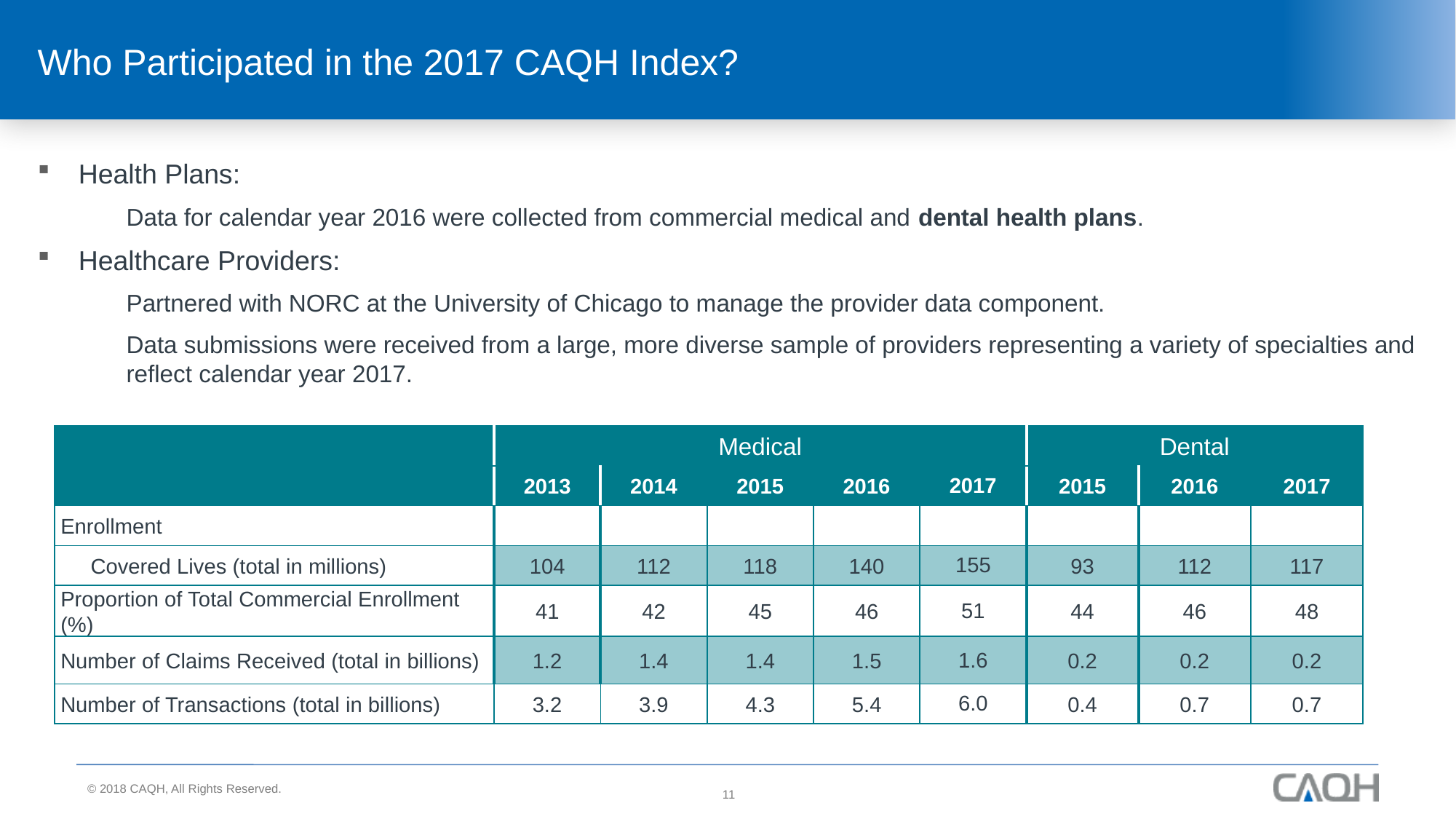

# Who Participated in the 2017 CAQH Index?
Health Plans:
Data for calendar year 2016 were collected from commercial medical and dental health plans.
Healthcare Providers:
Partnered with NORC at the University of Chicago to manage the provider data component.
Data submissions were received from a large, more diverse sample of providers representing a variety of specialties and reflect calendar year 2017.
|  | Medical |  |  |  |  | Dental |  |  |
| --- | --- | --- | --- | --- | --- | --- | --- | --- |
|  | 2013 | 2014 | 2015 | 2016 | 2017 | 2015 | 2016 | 2017 |
| Enrollment |  |  |  |  |  |  |  |  |
| Covered Lives (total in millions) | 104 | 112 | 118 | 140 | 155 | 93 | 112 | 117 |
| Proportion of Total Commercial Enrollment (%) | 41 | 42 | 45 | 46 | 51 | 44 | 46 | 48 |
| Number of Claims Received (total in billions) | 1.2 | 1.4 | 1.4 | 1.5 | 1.6 | 0.2 | 0.2 | 0.2 |
| Number of Transactions (total in billions) | 3.2 | 3.9 | 4.3 | 5.4 | 6.0 | 0.4 | 0.7 | 0.7 |
11